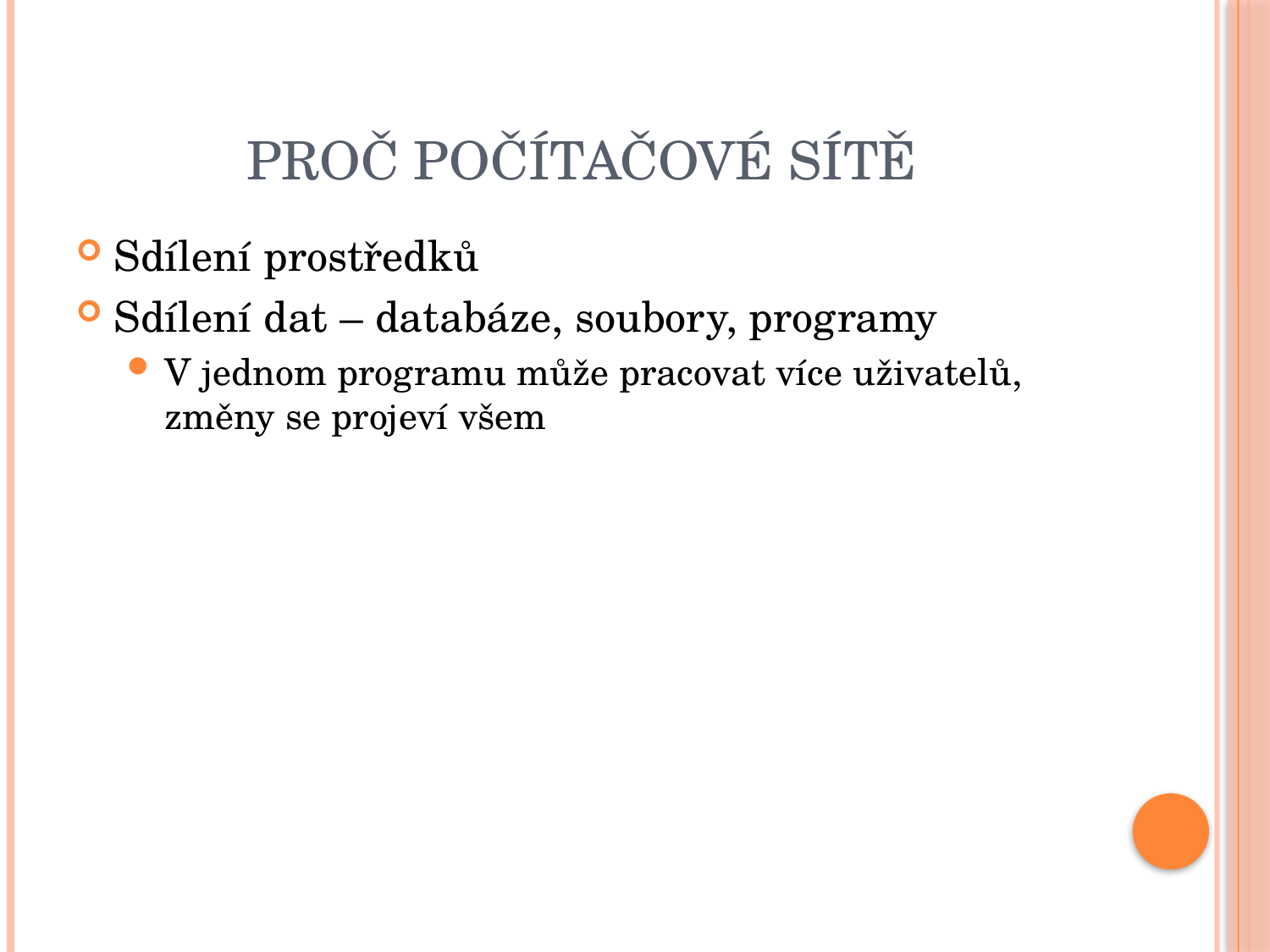

# Proč počítačové sítě
Sdílení prostředků
Sdílení dat – databáze, soubory, programy
V jednom programu může pracovat více uživatelů, změny se projeví všem